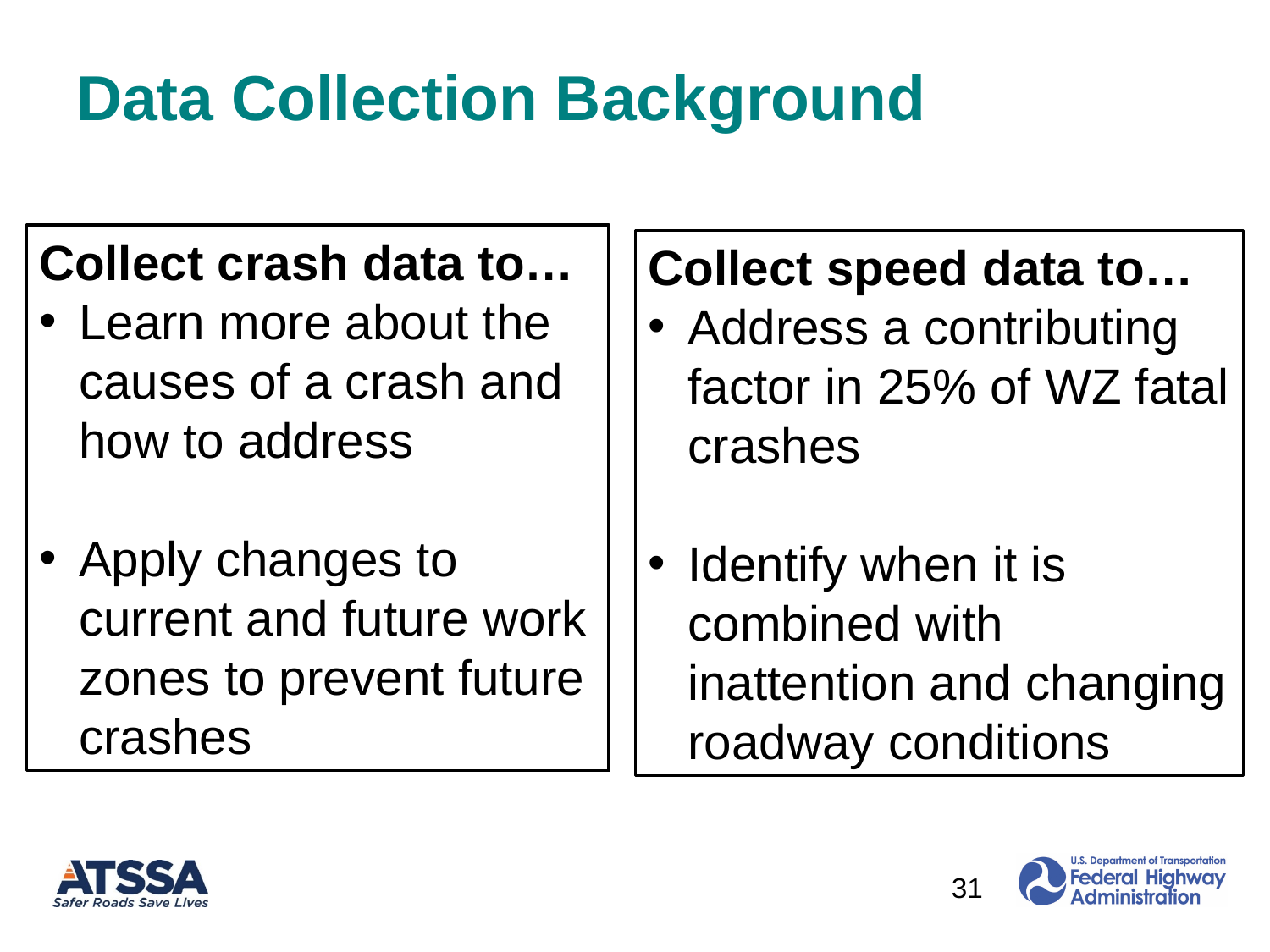

# Data Collection Background
Collect crash data to…
Learn more about the causes of a crash and how to address

Apply changes to current and future work zones to prevent future crashes
Collect speed data to…
Address a contributing factor in 25% of WZ fatal crashes

Identify when it is combined with inattention and changing roadway conditions